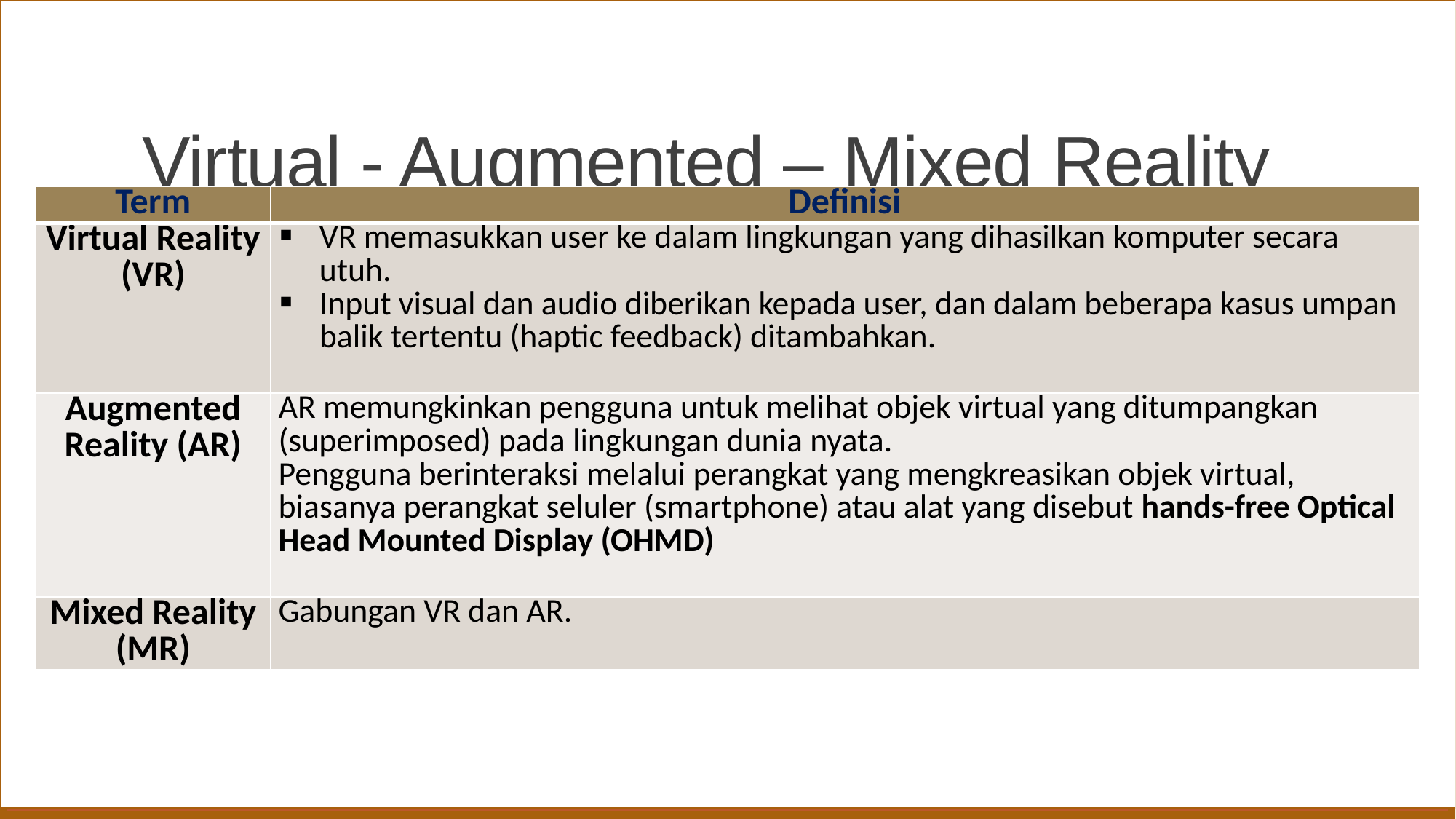

# Virtual - Augmented – Mixed Reality
| Term | Definisi |
| --- | --- |
| Virtual Reality (VR) | VR memasukkan user ke dalam lingkungan yang dihasilkan komputer secara utuh. Input visual dan audio diberikan kepada user, dan dalam beberapa kasus umpan balik tertentu (haptic feedback) ditambahkan. |
| Augmented Reality (AR) | AR memungkinkan pengguna untuk melihat objek virtual yang ditumpangkan (superimposed) pada lingkungan dunia nyata. Pengguna berinteraksi melalui perangkat yang mengkreasikan objek virtual, biasanya perangkat seluler (smartphone) atau alat yang disebut hands-free Optical Head Mounted Display (OHMD) |
| Mixed Reality (MR) | Gabungan VR dan AR. |